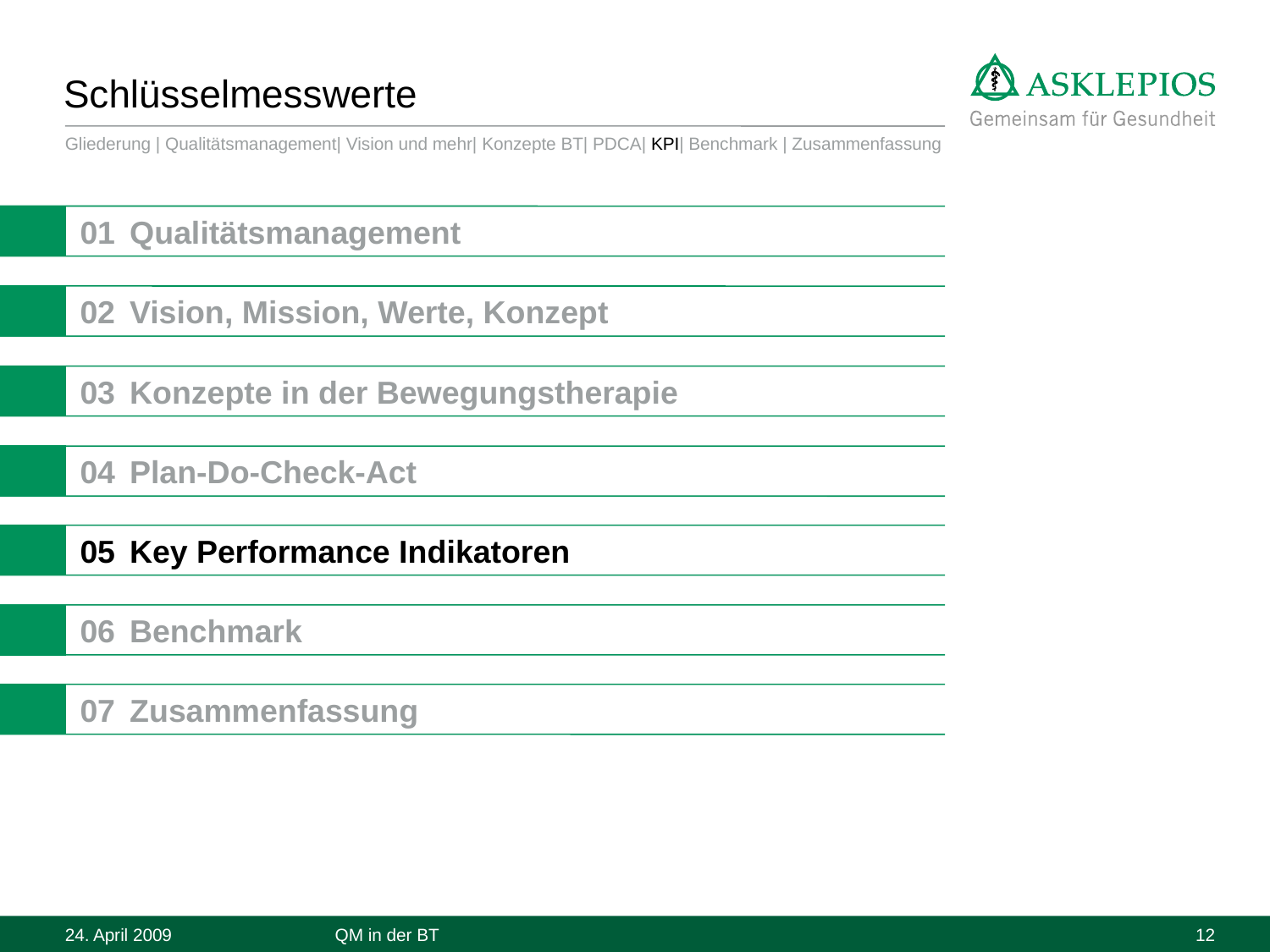

# Schlüsselmesswerte
Gliederung | Qualitätsmanagement| Vision und mehr| Konzepte BT| PDCA| KPI| Benchmark | Zusammenfassung

01	Qualitätsmanagement

02	Vision, Mission, Werte, Konzept

03	Konzepte in der Bewegungstherapie

04	Plan-Do-Check-Act

05	Key Performance Indikatoren

06	Benchmark

07	Zusammenfassung

24. April 2009
QM in der BT
12